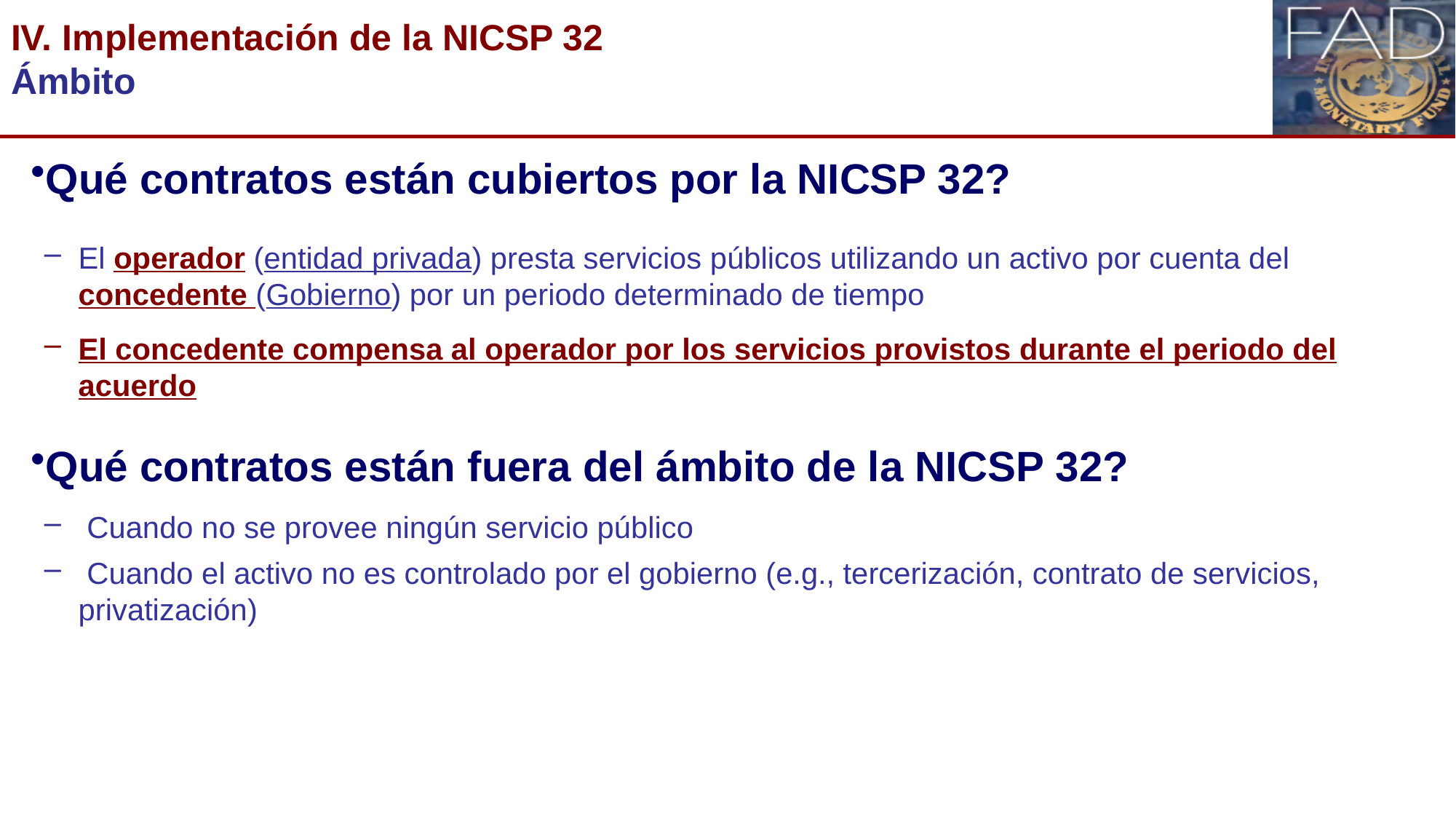

# IV. Implementación de la NICSP 32 Ámbito
Qué contratos están cubiertos por la NICSP 32?
El operador (entidad privada) presta servicios públicos utilizando un activo por cuenta del concedente (Gobierno) por un periodo determinado de tiempo
El concedente compensa al operador por los servicios provistos durante el periodo del acuerdo
Qué contratos están fuera del ámbito de la NICSP 32?
 Cuando no se provee ningún servicio público
 Cuando el activo no es controlado por el gobierno (e.g., tercerización, contrato de servicios, privatización)
10